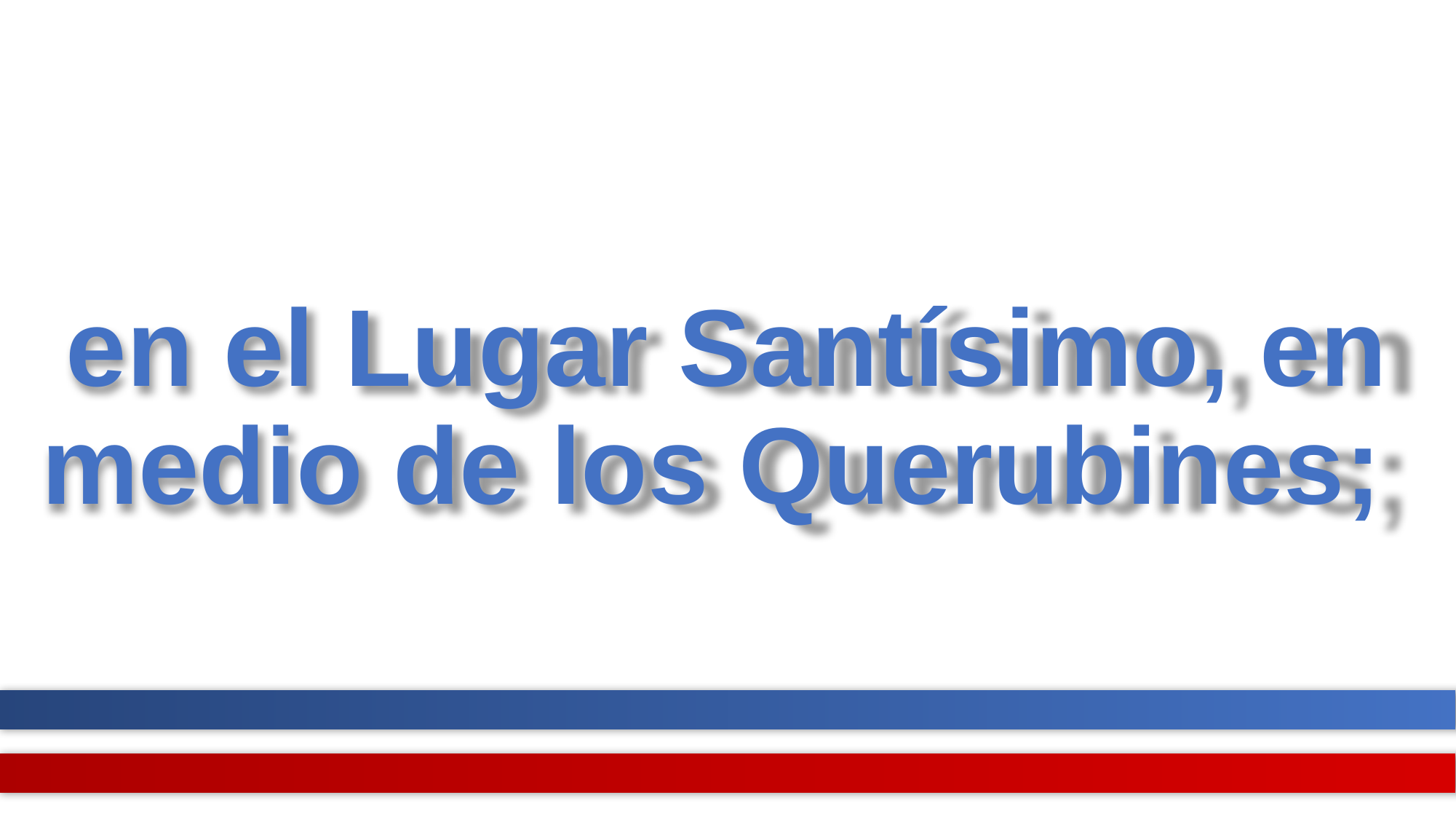

# en el Lugar Santísimo, en medio de los Querubines;